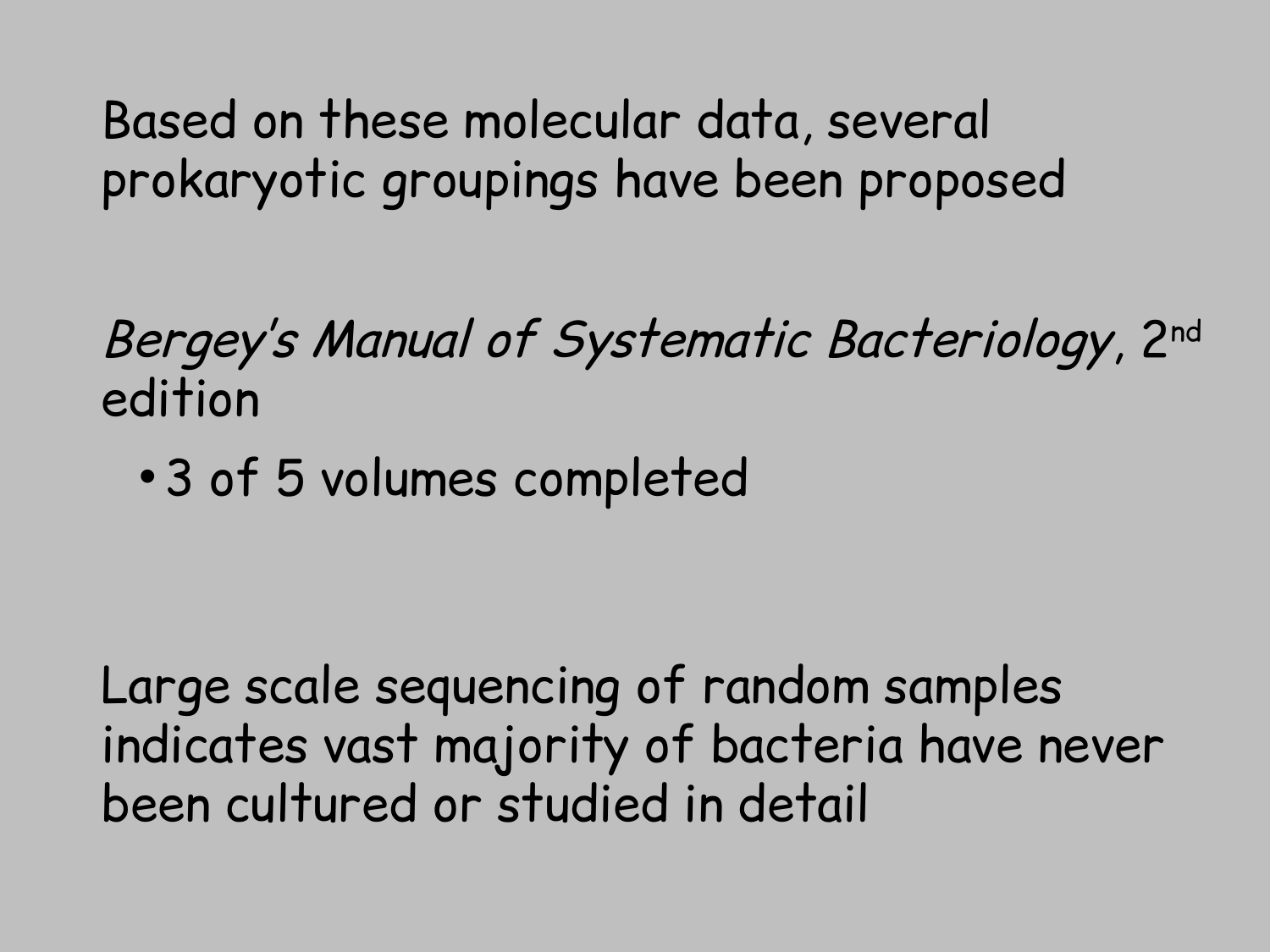

Based on these molecular data, several prokaryotic groupings have been proposed

Bergey’s Manual of Systematic Bacteriology, 2nd edition
3 of 5 volumes completed

Large scale sequencing of random samples indicates vast majority of bacteria have never been cultured or studied in detail